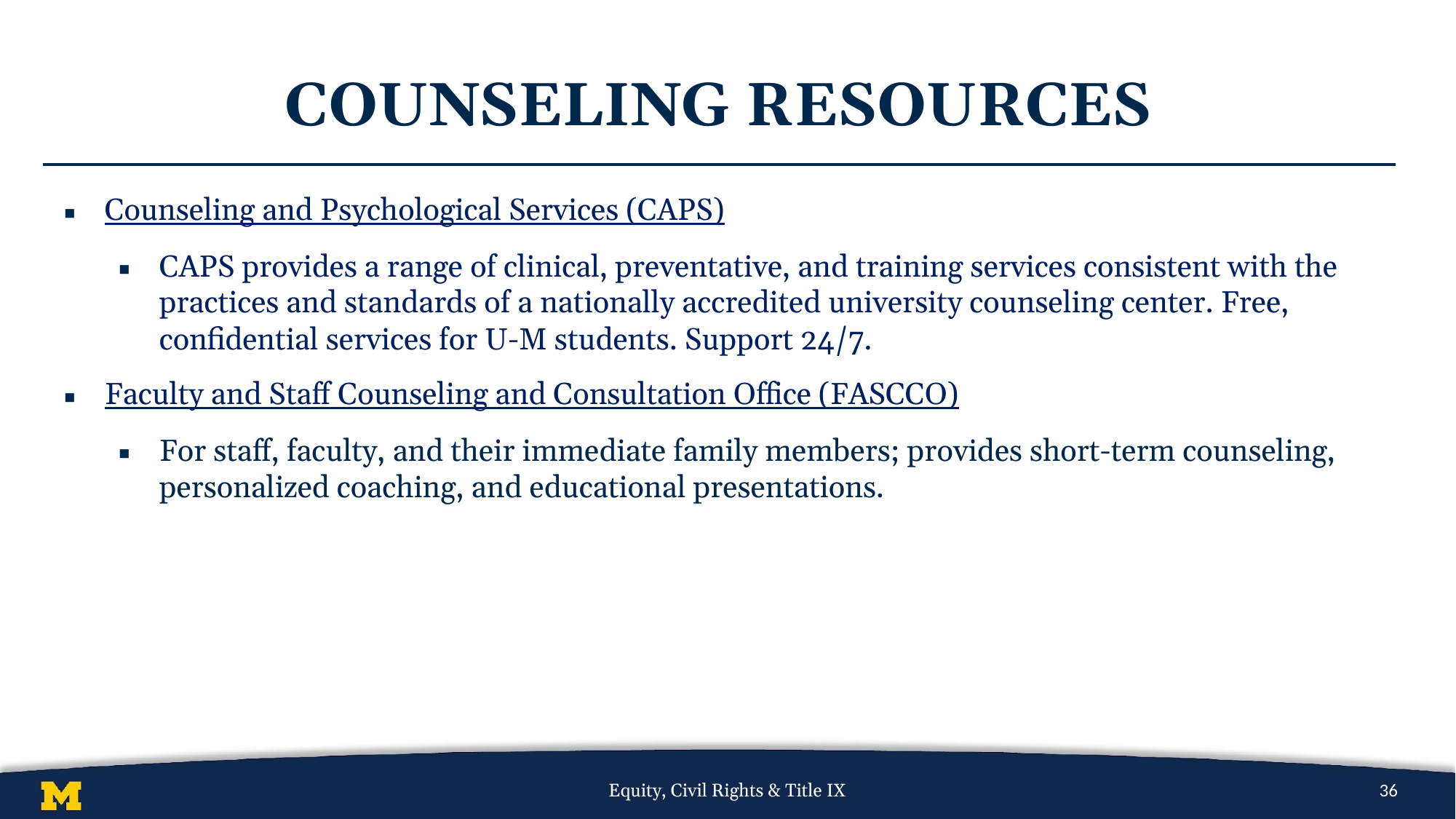

# Counseling Resources
Counseling and Psychological Services (CAPS)
CAPS provides a range of clinical, preventative, and training services consistent with the practices and standards of a nationally accredited university counseling center. Free, confidential services for U-M students. Support 24/7.
Faculty and Staff Counseling and Consultation Office (FASCCO)
For staff, faculty, and their immediate family members; provides short-term counseling, personalized coaching, and educational presentations.

Equity, Civil Rights & Title IX
36